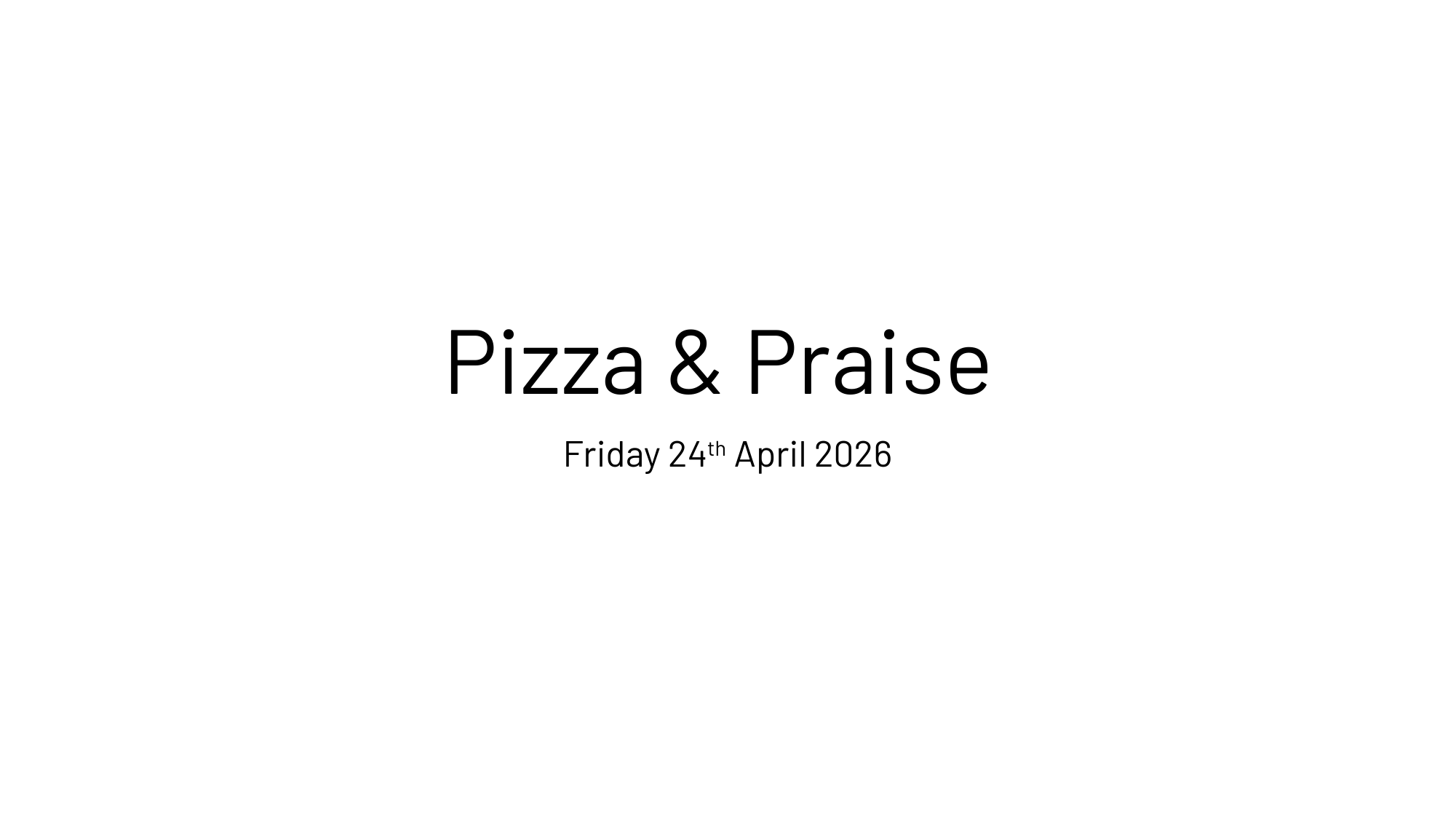

# Pizza & Praise
Friday 24th April 2026